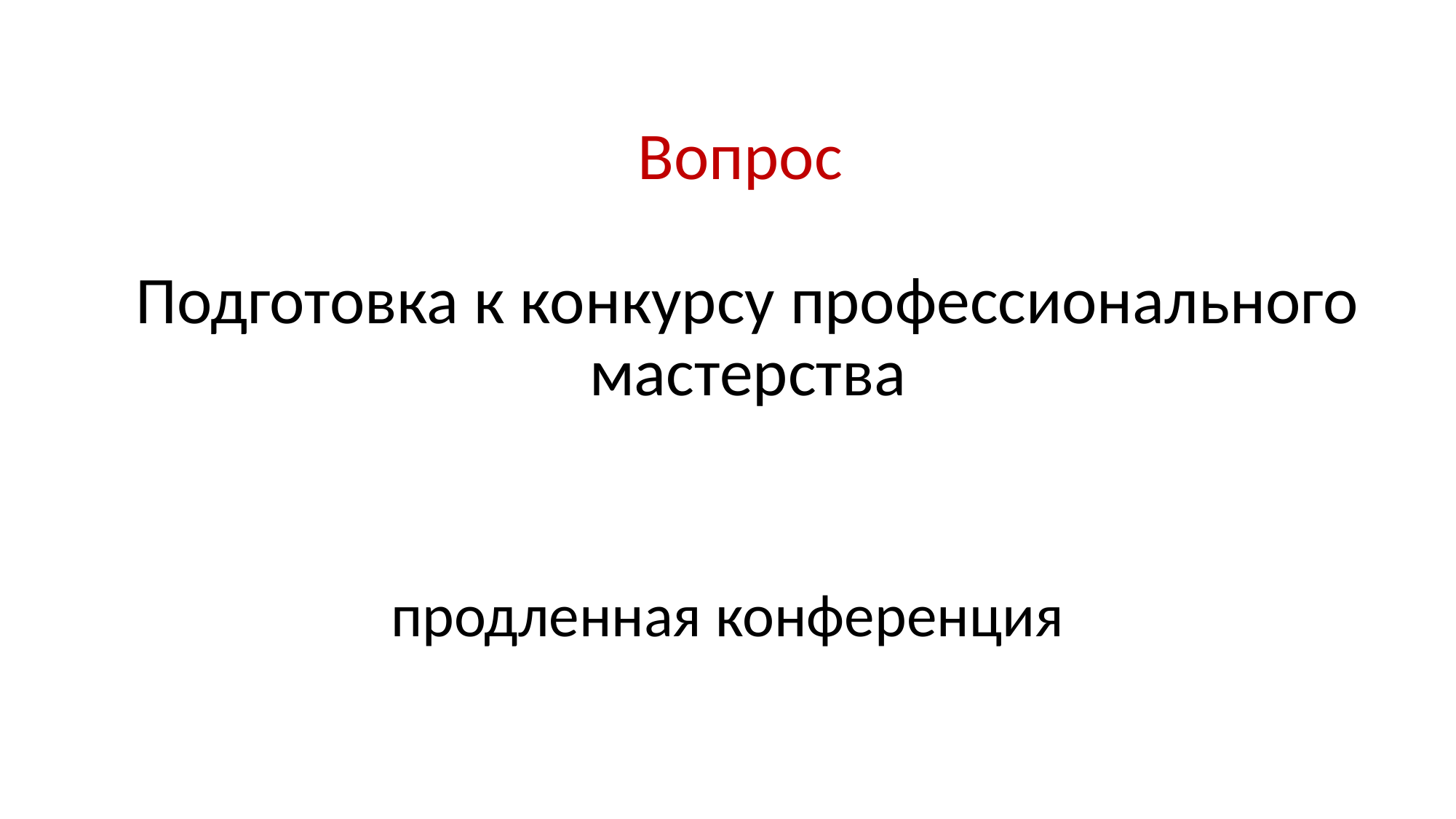

# Вопрос Подготовка к конкурсу профессионального мастерства
продленная конференция